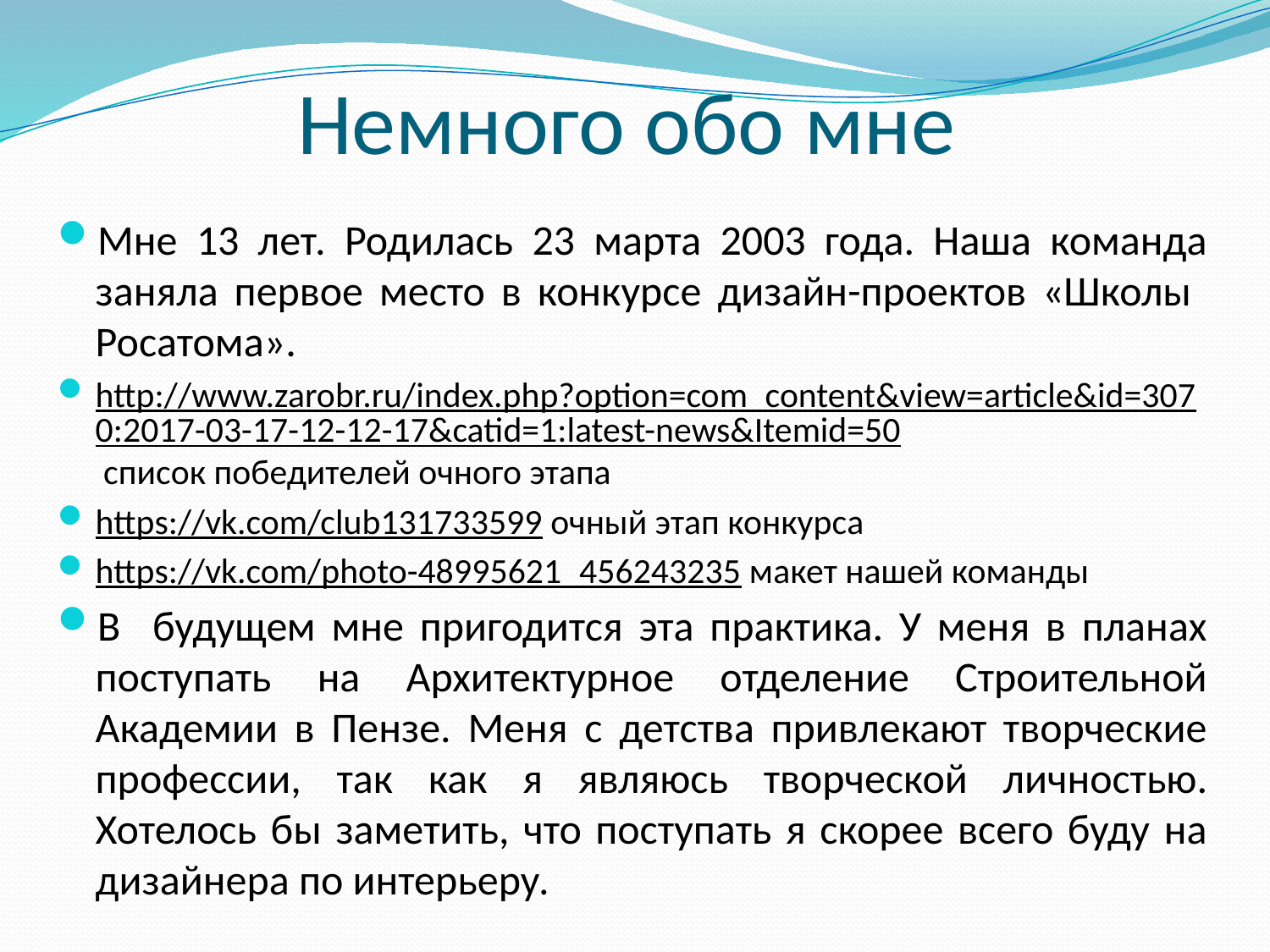

# Немного обо мне
Мне 13 лет. Родилась 23 марта 2003 года. Наша команда заняла первое место в конкурсе дизайн-проектов «Школы  Росатома».
http://www.zarobr.ru/index.php?option=com_content&view=article&id=3070:2017-03-17-12-12-17&catid=1:latest-news&Itemid=50 список победителей очного этапа
https://vk.com/club131733599 очный этап конкурса
https://vk.com/photo-48995621_456243235 макет нашей команды
В  будущем мне пригодится эта практика. У меня в планах поступать на Архитектурное отделение Строительной Академии в Пензе. Меня с детства привлекают творческие профессии, так как я являюсь творческой личностью. Хотелось бы заметить, что поступать я скорее всего буду на дизайнера по интерьеру.